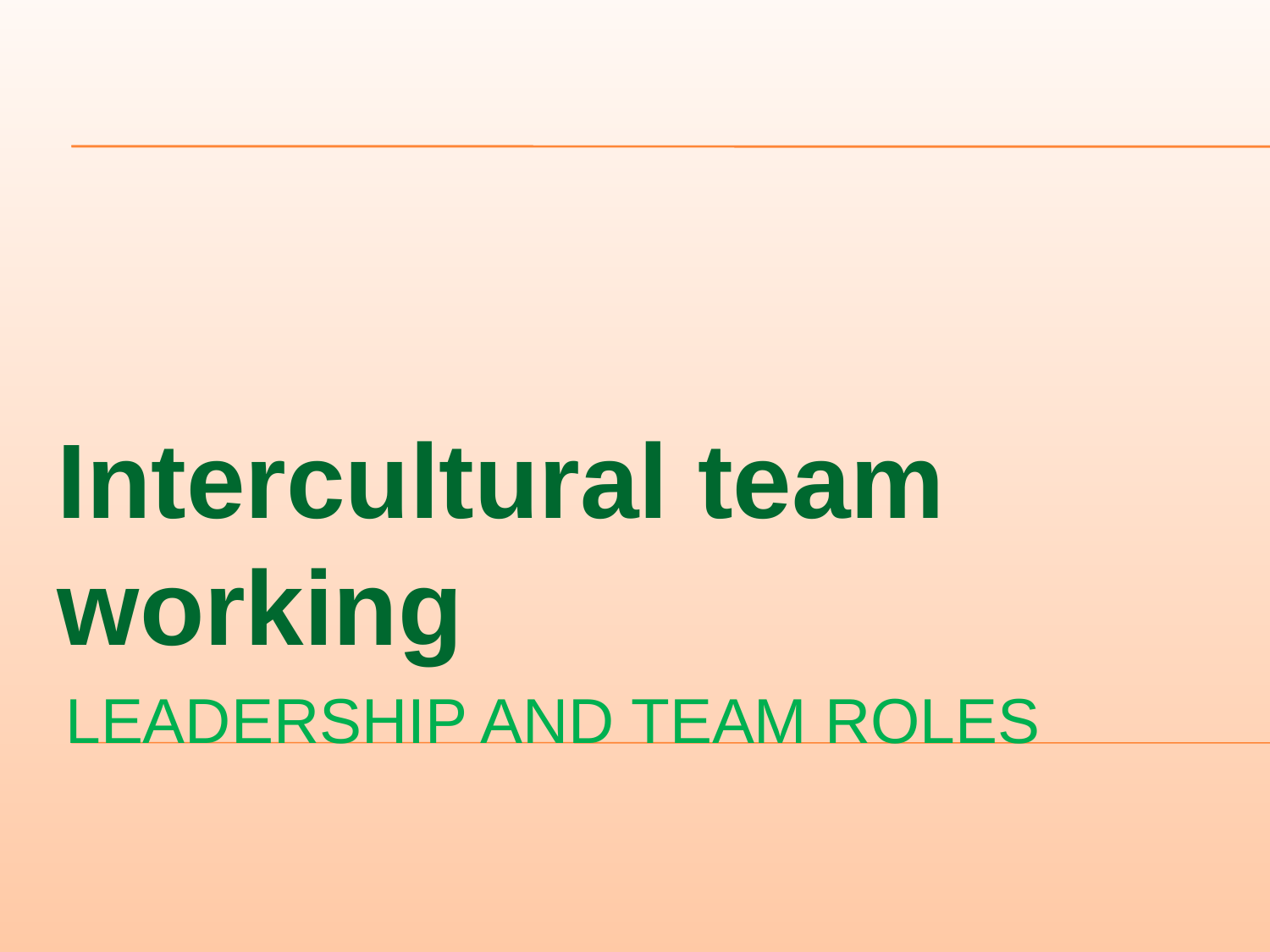

Intercultural team working
# Leadership and team roles